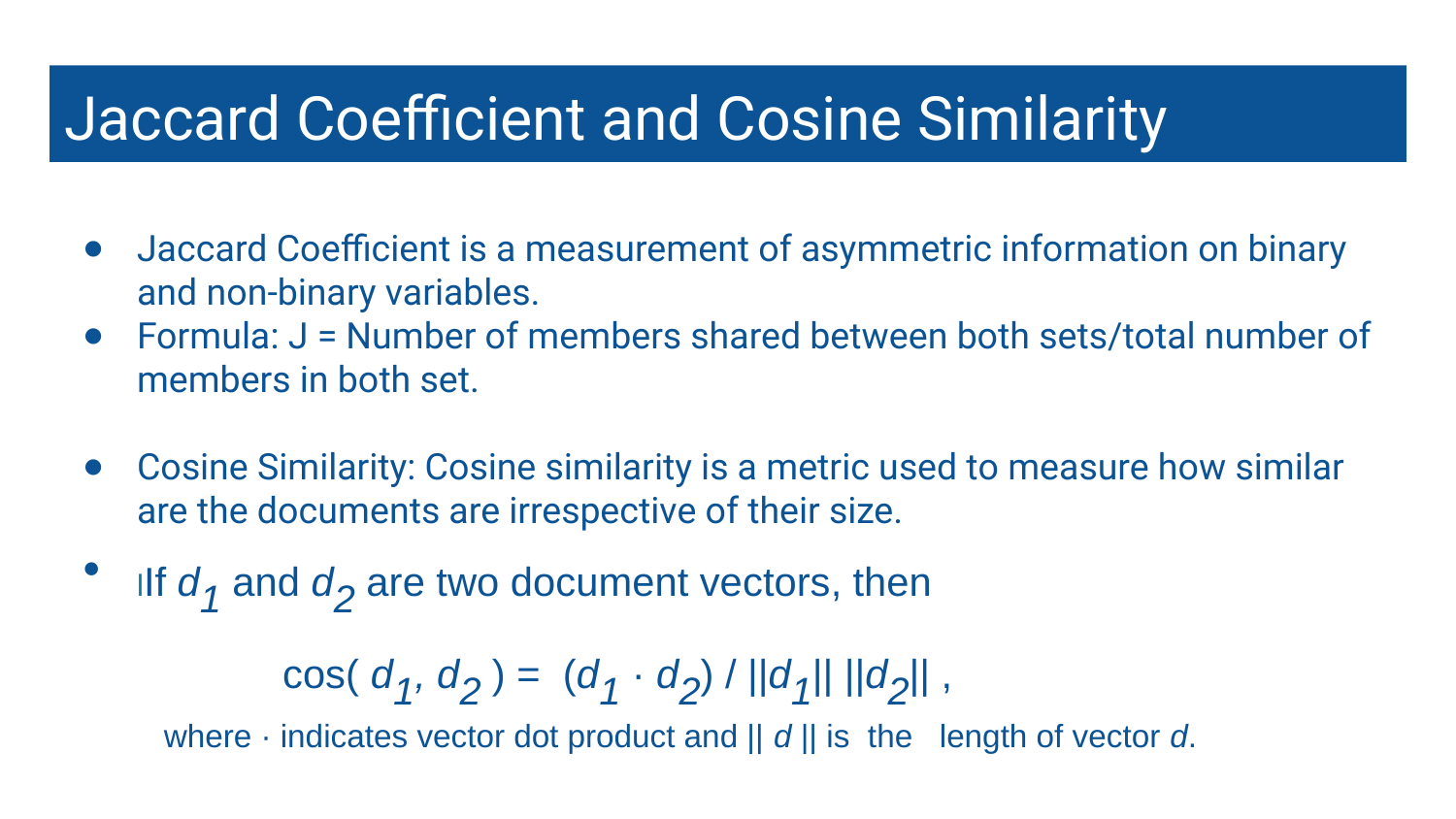

# Jaccard Coefficient and Cosine Similarity

Jaccard Coefficient is a measurement of asymmetric information on binary and non-binary variables.
Formula: J = Number of members shared between both sets/total number of members in both set.

Cosine Similarity: Cosine similarity is a metric used to measure how similar are the documents are irrespective of their size.
lIf d1 and d2 are two document vectors, then
         	cos( d1, d2 ) =  (d1 · d2) / ||d1|| ||d2|| ,
   where · indicates vector dot product and || d || is  the   length of vector d.